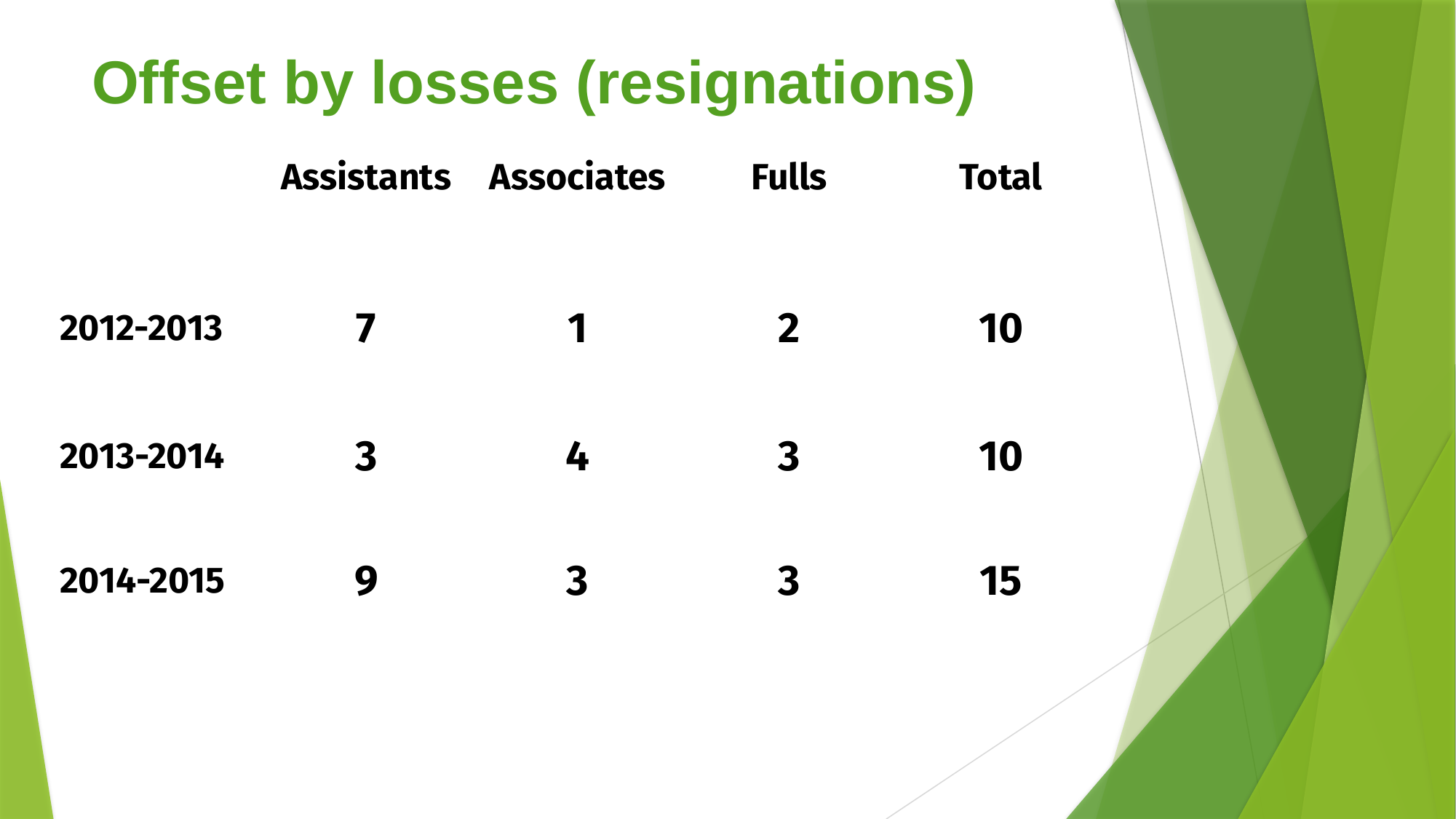

# Offset by losses (resignations)
|  | Assistants | Associates | Fulls | Total |
| --- | --- | --- | --- | --- |
| 2012-2013 | 7 | 1 | 2 | 10 |
| 2013-2014 | 3 | 4 | 3 | 10 |
| 2014-2015 | 9 | 3 | 3 | 15 |